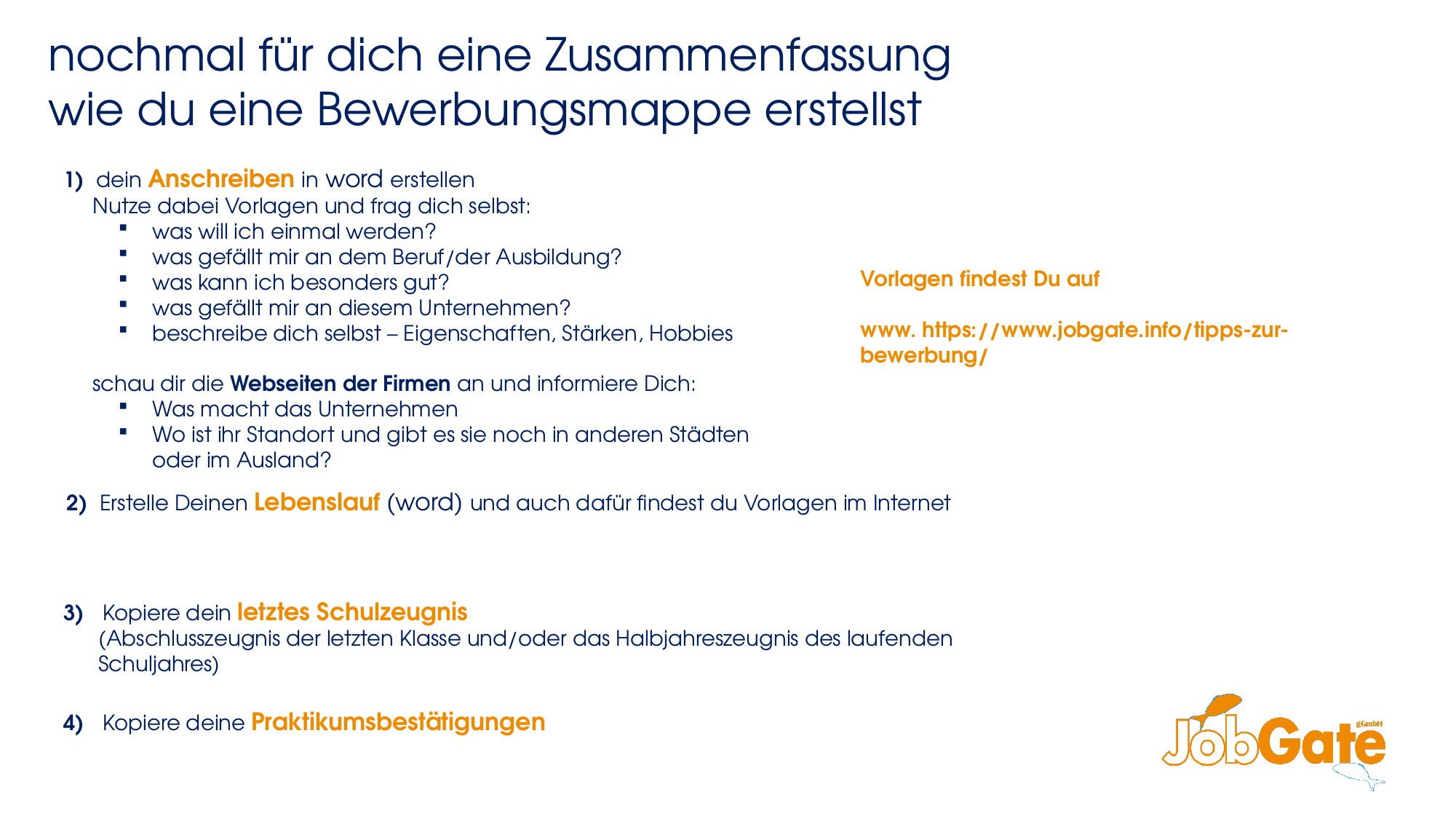

# nochmal für dich eine Zusammenfassung wie du eine Bewerbungsmappe erstellst
1)  dein Anschreiben in word erstellen
     Nutze dabei Vorlagen und frag dich selbst:
was will ich einmal werden?
was gefällt mir an dem Beruf/der Ausbildung?
was kann ich besonders gut?
was gefällt mir an diesem Unternehmen?
beschreibe dich selbst – Eigenschaften, Stärken, Hobbies

     schau dir die Webseiten der Firmen an und informiere Dich:
Was macht das Unternehmen
Wo ist ihr Standort und gibt es sie noch in anderen Städten
oder im Ausland?

Vorlagen findest Du auf

www. https://www.jobgate.info/tipps-zur-bewerbung/
 2)  Erstelle Deinen Lebenslauf (word) und auch dafür findest du Vorlagen im Internet

3)   Kopiere dein letztes Schulzeugnis
      (Abschlusszeugnis der letzten Klasse und/oder das Halbjahreszeugnis des laufenden
      Schuljahres)

4)   Kopiere deine Praktikumsbestätigungen